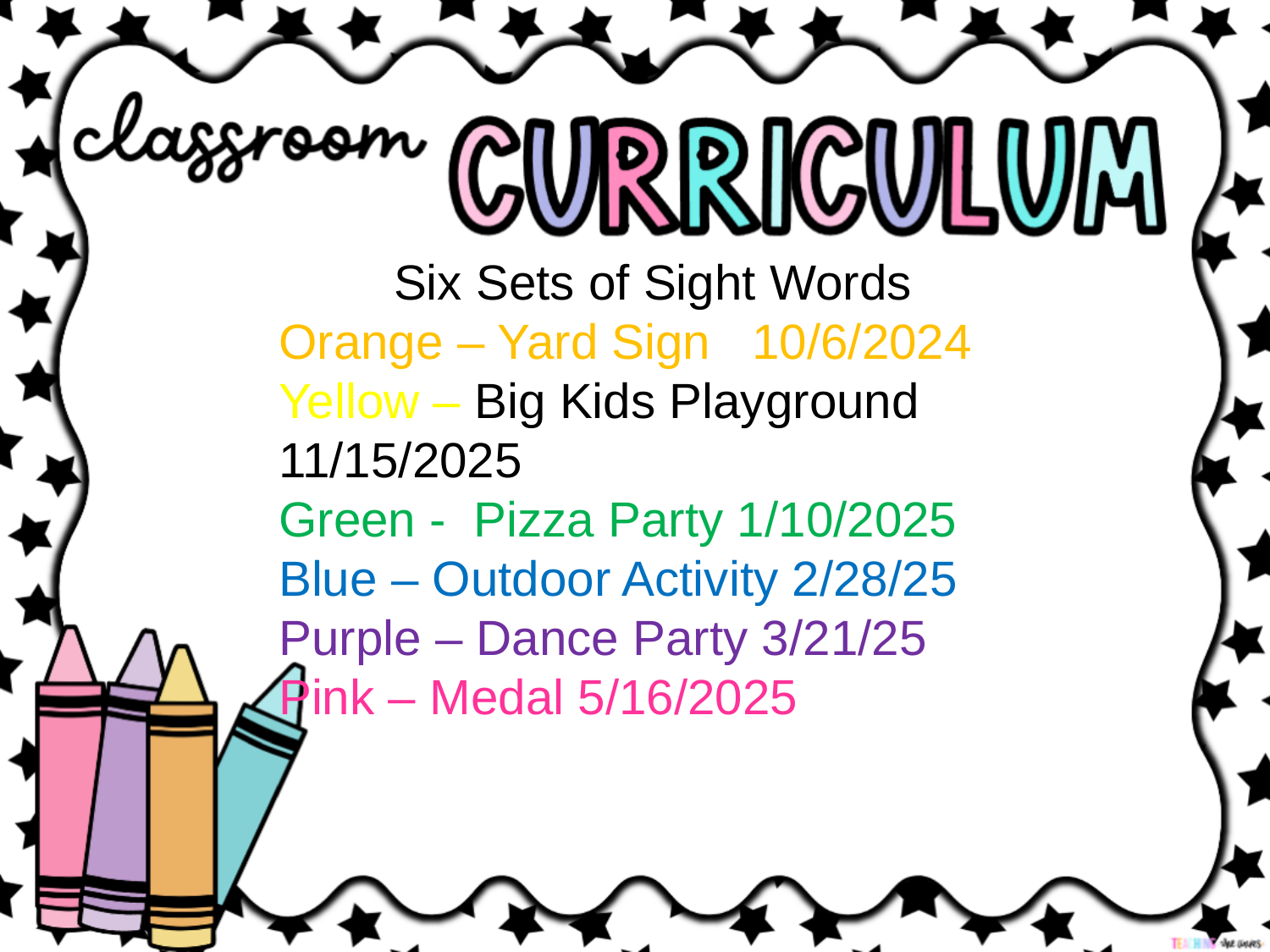

Six Sets of Sight Words
Orange – Yard Sign   10/6/2024
Yellow – Big Kids Playground 11/15/2025
Green -  Pizza Party 1/10/2025
Blue – Outdoor Activity 2/28/25
Purple – Dance Party 3/21/25
Pink – Medal 5/16/2025